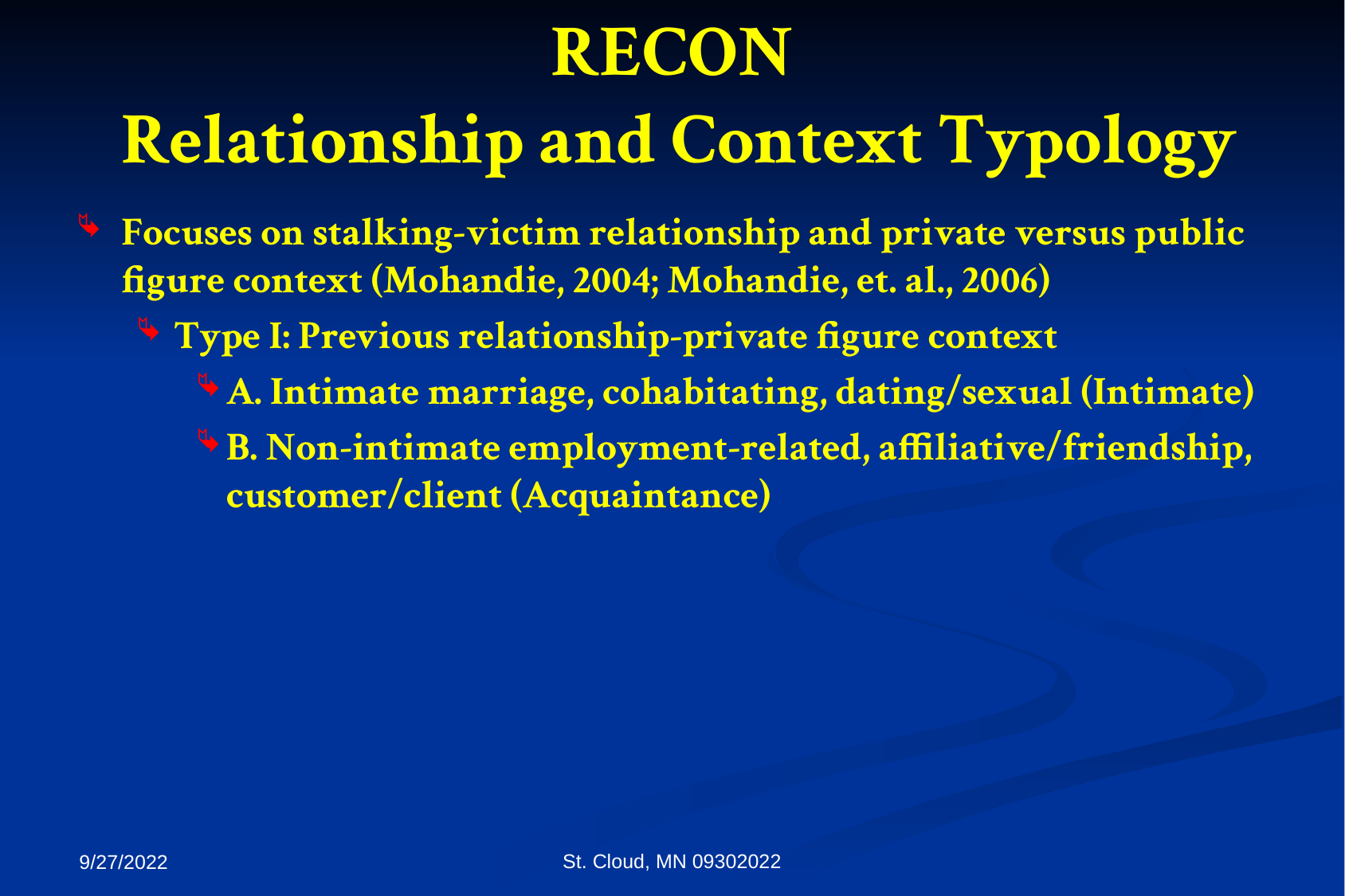

# RECON Relationship and Context Typology
Focuses on stalking-victim relationship and private versus public figure context (Mohandie, 2004; Mohandie, et. al., 2006)
Type I: Previous relationship-private figure context
A. Intimate marriage, cohabitating, dating/sexual (Intimate)
B. Non-intimate employment-related, affiliative/friendship, customer/client (Acquaintance)

St. Cloud, MN 09302022
9/27/2022